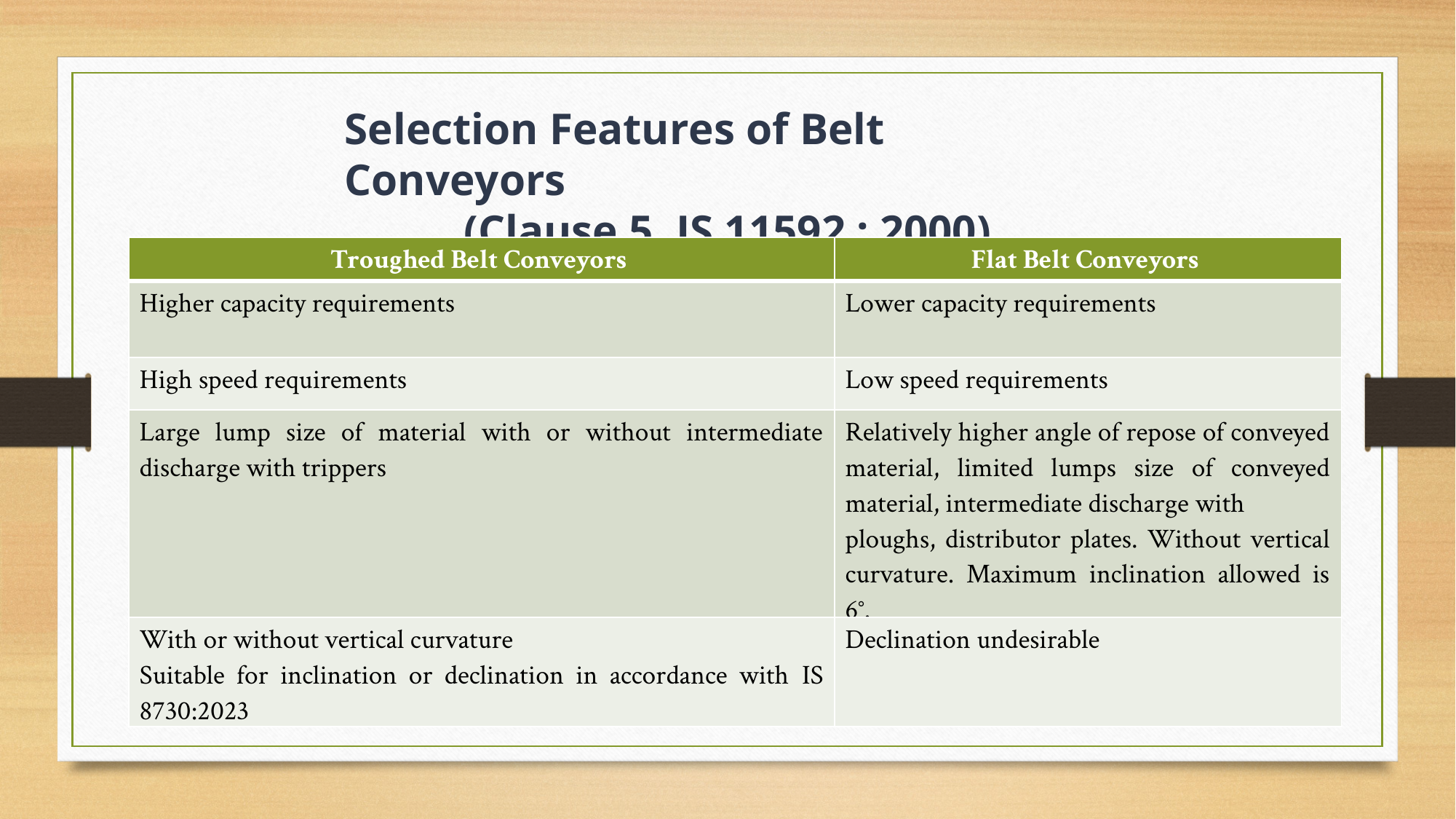

Selection Features of Belt Conveyors
(Clause 5, IS 11592 : 2000)
| Troughed Belt Conveyors | Flat Belt Conveyors |
| --- | --- |
| Higher capacity requirements | Lower capacity requirements |
| High speed requirements | Low speed requirements |
| Large lump size of material with or without intermediate discharge with trippers | Relatively higher angle of repose of conveyed material, limited lumps size of conveyed material, intermediate discharge with ploughs, distributor plates. Without vertical curvature. Maximum inclination allowed is 6°. |
| With or without vertical curvature Suitable for inclination or declination in accordance with IS 8730:2023 | Declination undesirable |